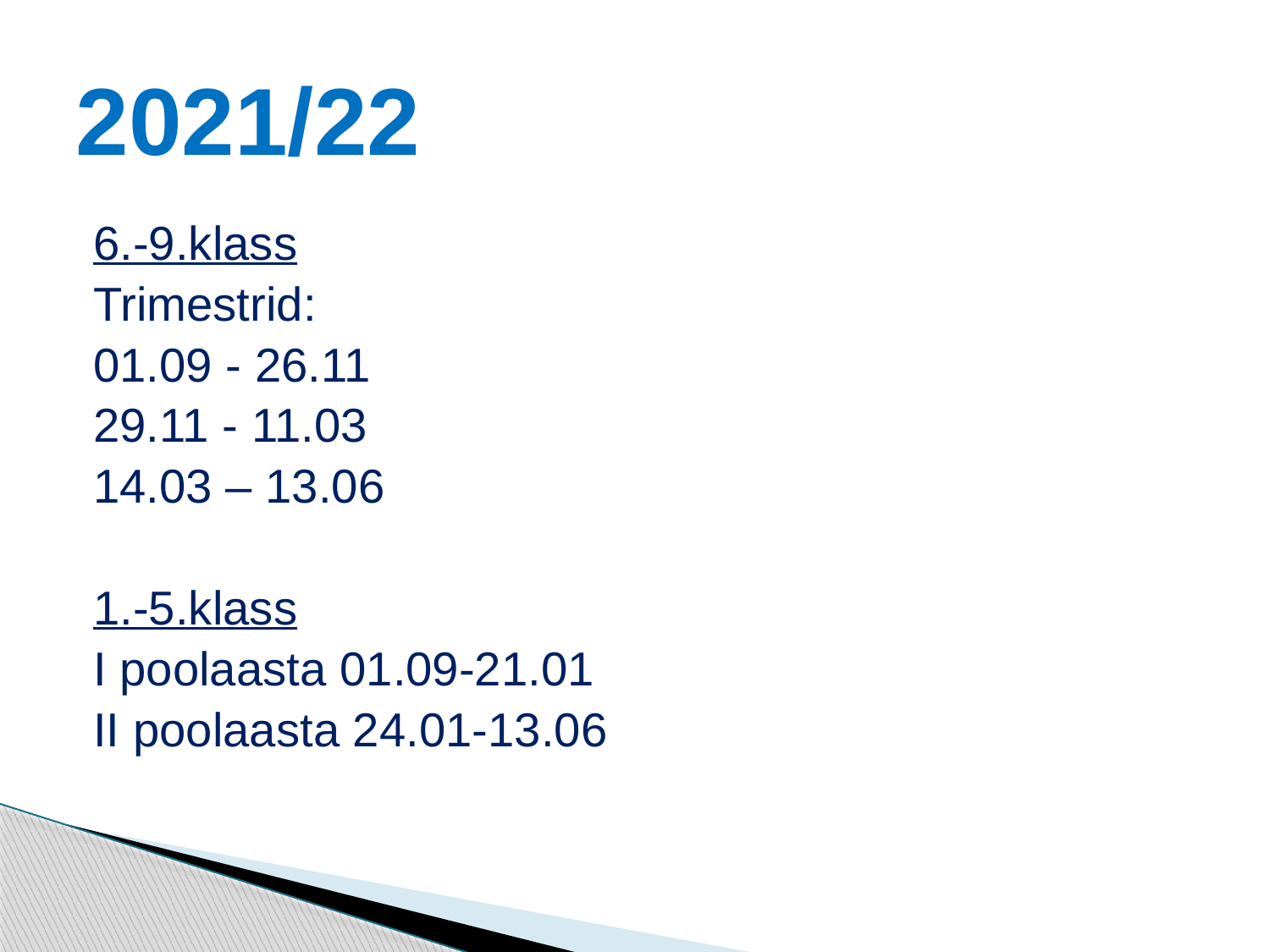

# 2021/22
6.-9.klass
Trimestrid:
01.09 - 26.11
29.11 - 11.03
14.03 – 13.06

1.-5.klass
I poolaasta 01.09-21.01
II poolaasta 24.01-13.06